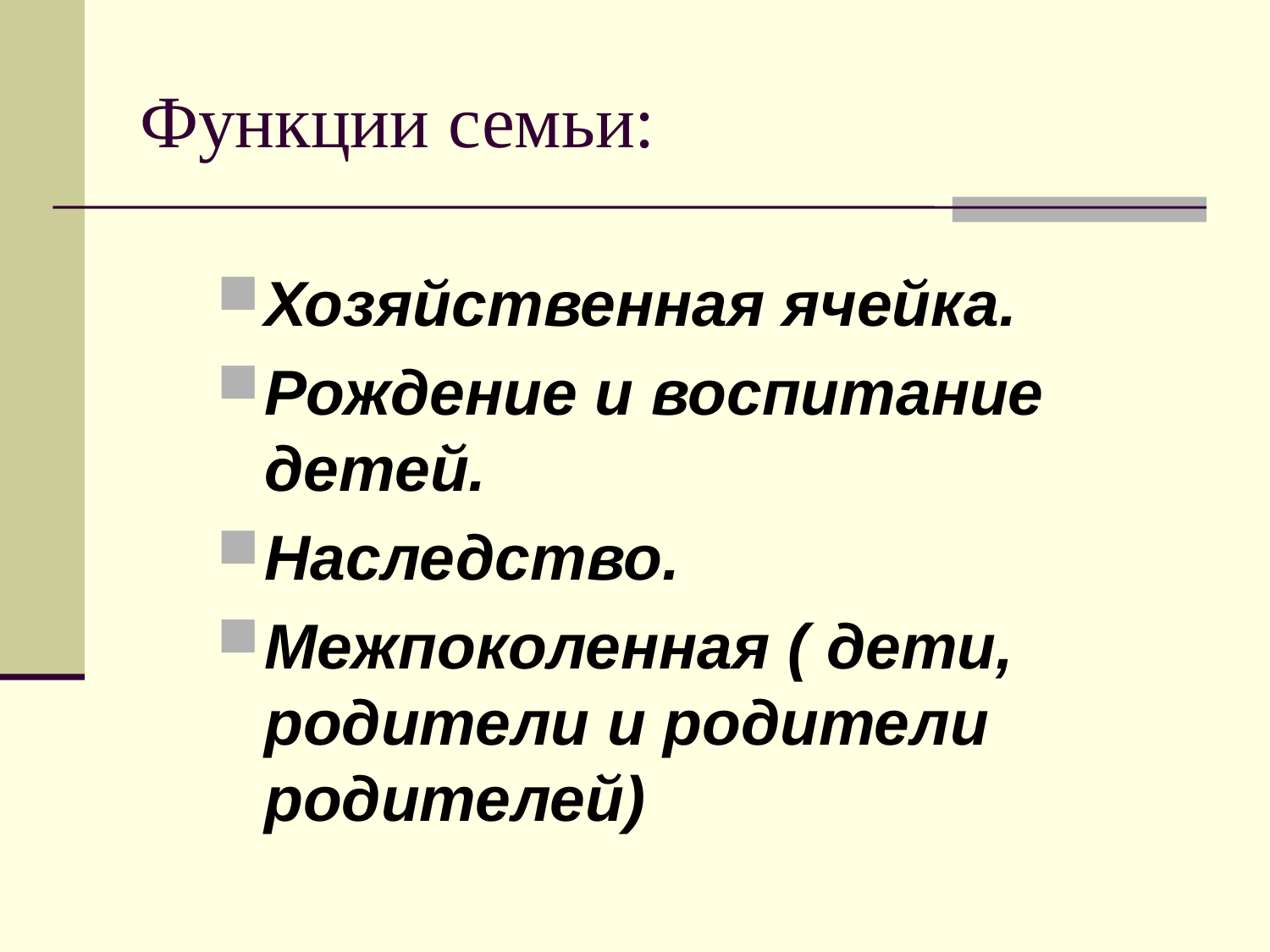

# Функции семьи:
Хозяйственная ячейка.
Рождение и воспитание детей.
Наследство.
Межпоколенная ( дети, родители и родители родителей)